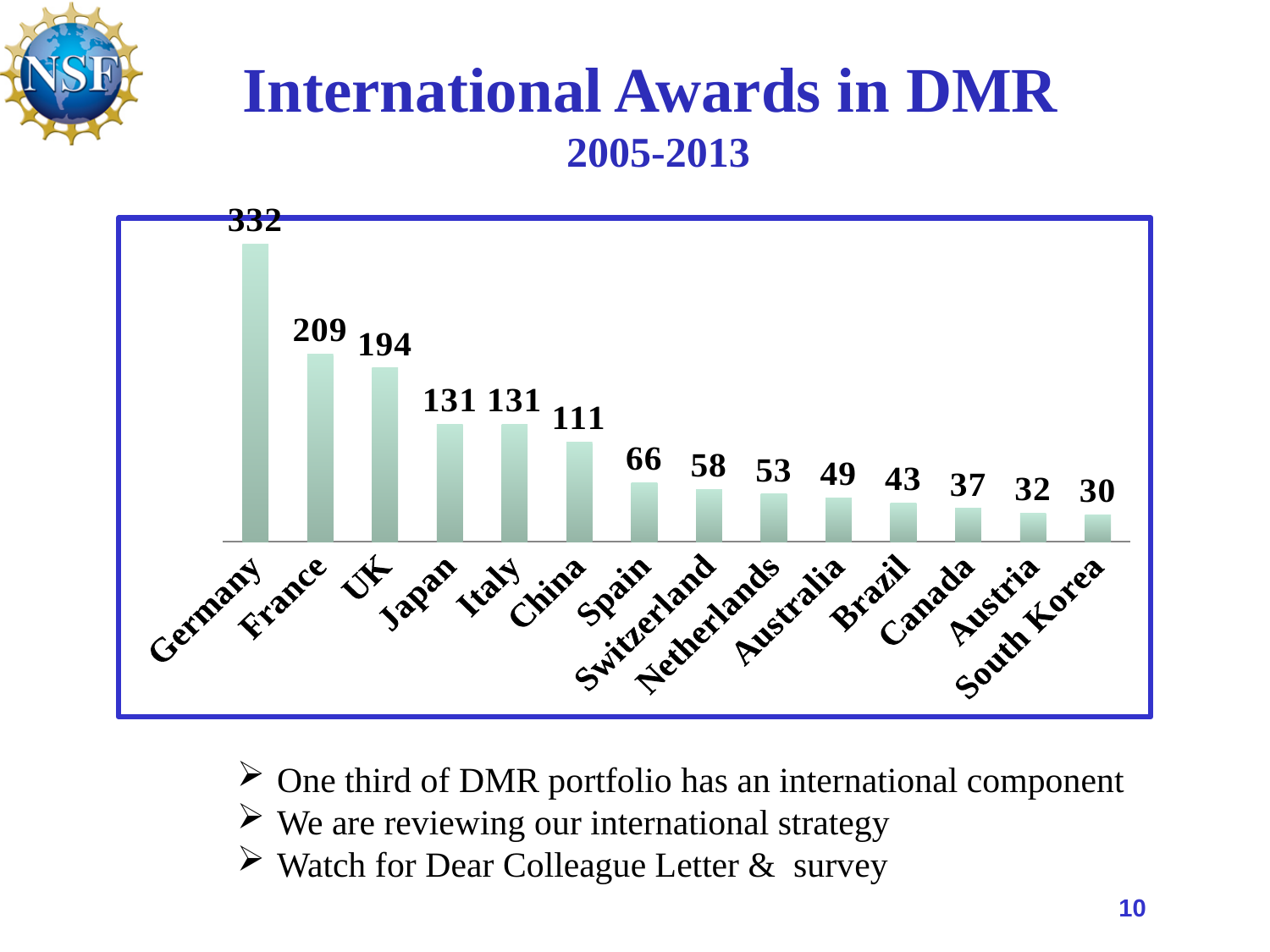

International Awards in DMR
2005-2013

[unsupported chart]

One third of DMR portfolio has an international component
We are reviewing our international strategy
Watch for Dear Colleague Letter &  survey
10